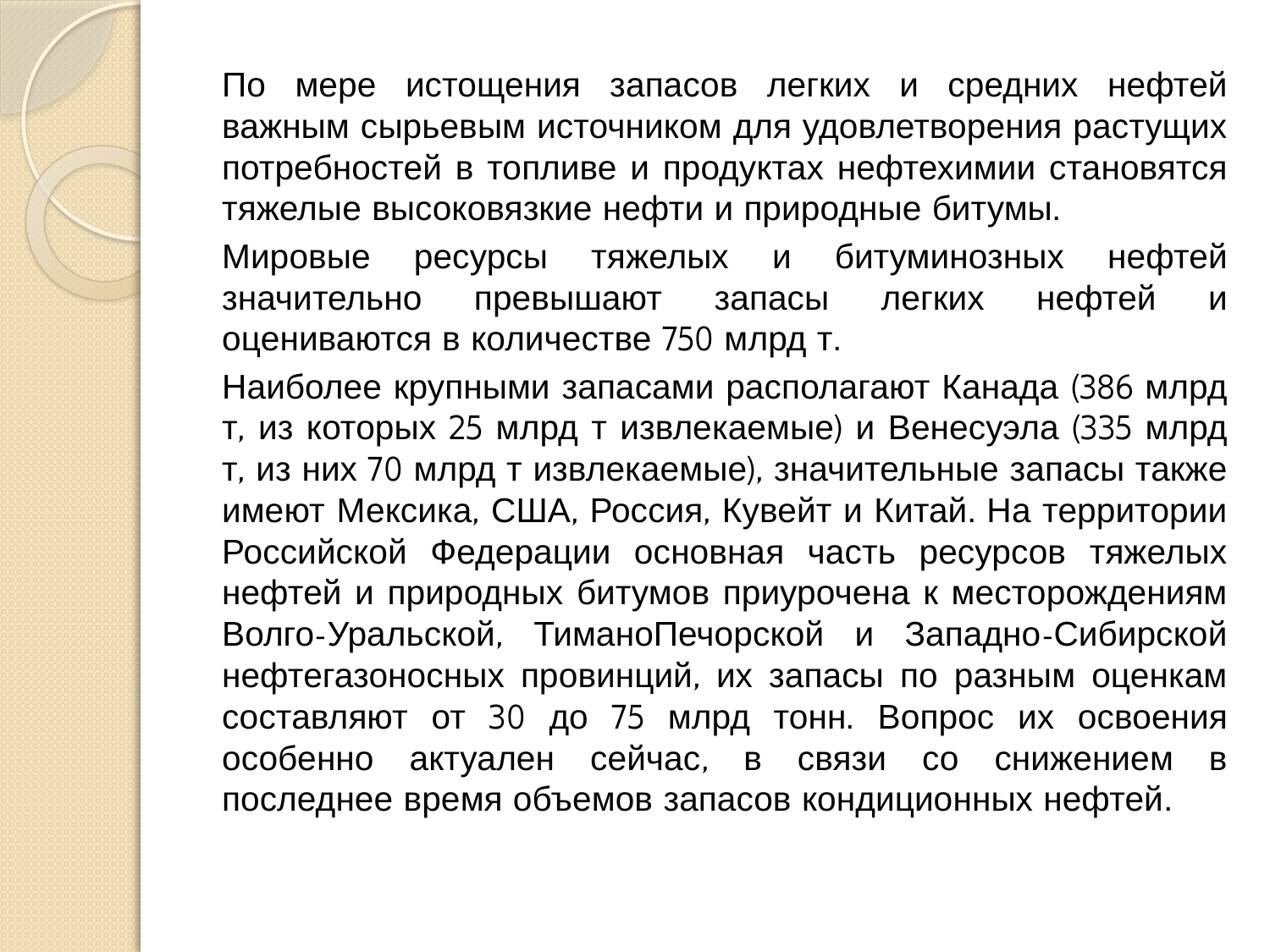

#
	По мере истощения запасов легких и средних нефтей важным сырьевым источником для удовлетворения растущих потребностей в топливе и продуктах нефтехимии становятся тяжелые высоковязкие нефти и природные битумы.
	Мировые ресурсы тяжелых и битуминозных нефтей значительно превышают запасы легких нефтей и оцениваются в количестве 750 млрд т.
	Наиболее крупными запасами располагают Канада (386 млрд т, из которых 25 млрд т извлекаемые) и Венесуэла (335 млрд т, из них 70 млрд т извлекаемые), значительные запасы также имеют Мексика, США, Россия, Кувейт и Китай. На территории Российской Федерации основная часть ресурсов тяжелых нефтей и природных битумов приурочена к месторождениям Волго-Уральской, ТиманоПечорской и Западно-Сибирской нефтегазоносных провинций, их запасы по разным оценкам составляют от 30 до 75 млрд тонн. Вопрос их освоения особенно актуален сейчас, в связи со снижением в последнее время объемов запасов кондиционных нефтей.